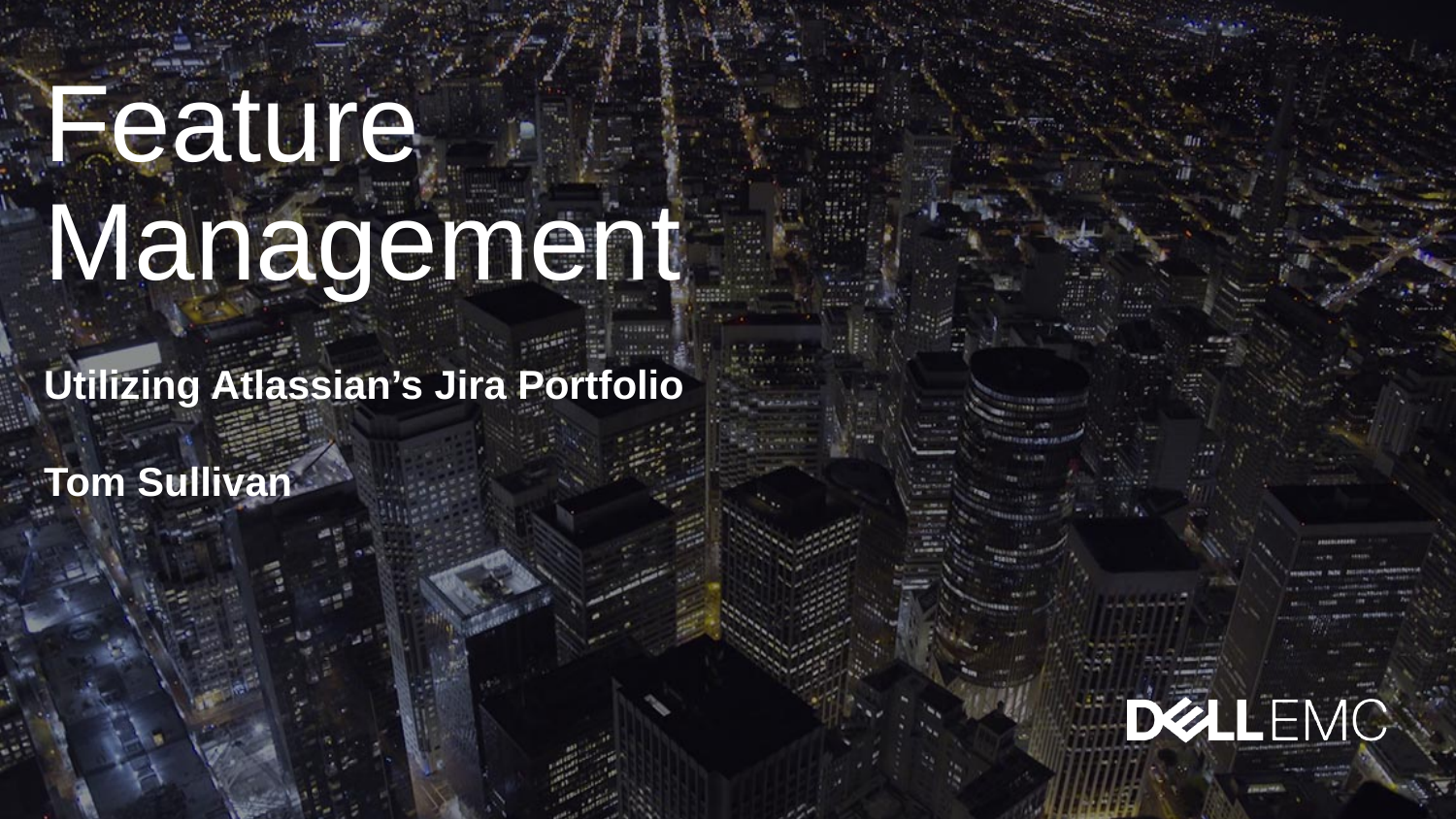

# Feature Management
Utilizing Atlassian’s Jira Portfolio

Tom Sullivan